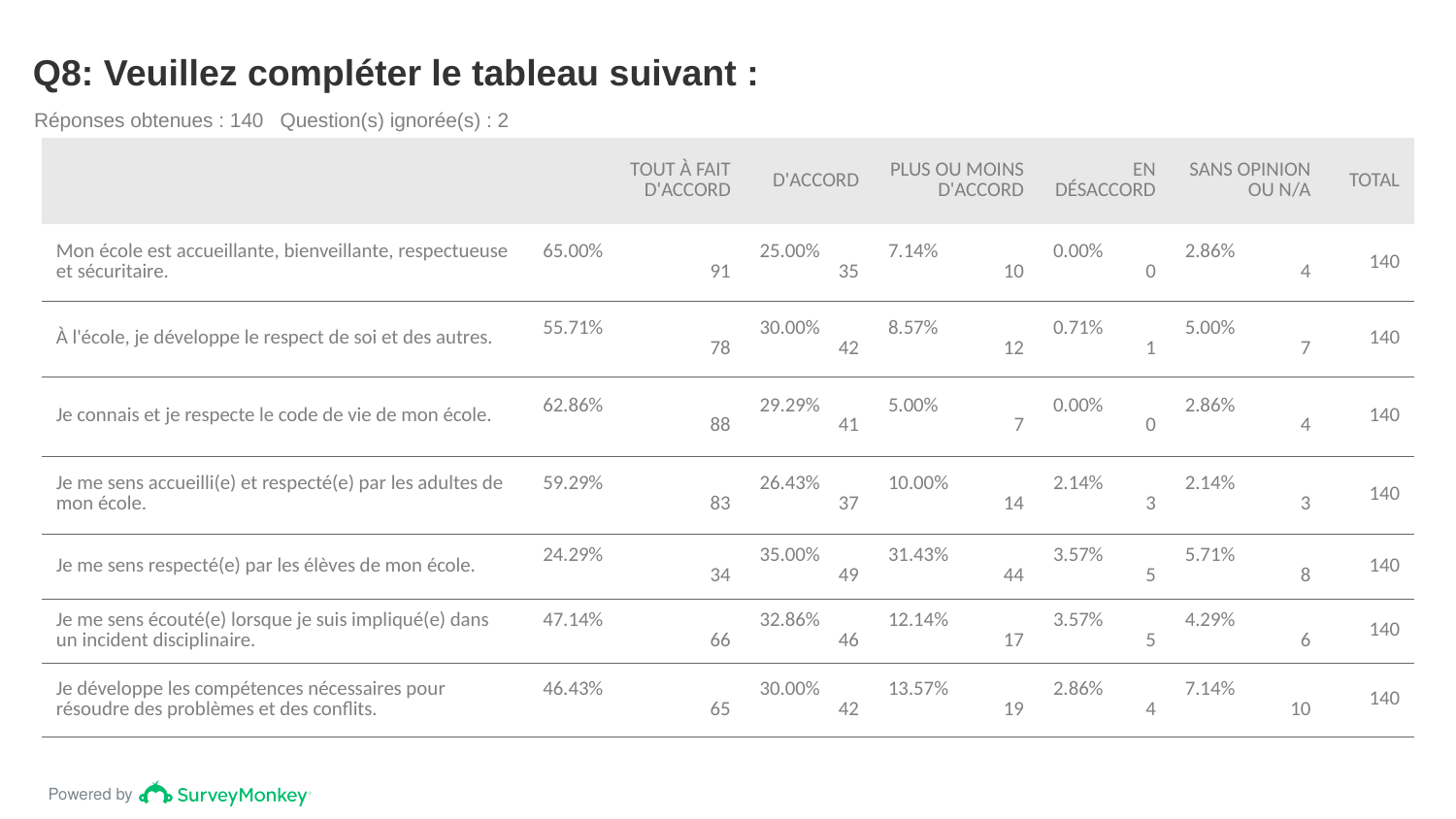

# Q8: Veuillez compléter le tableau suivant :
Réponses obtenues : 140   Question(s) ignorée(s) : 2
|  | TOUT À FAIT D'ACCORD | D'ACCORD | PLUS OU MOINS D'ACCORD | EN DÉSACCORD | SANS OPINION OU N/A | TOTAL |
| --- | --- | --- | --- | --- | --- | --- |
| Mon école est accueillante, bienveillante, respectueuse et sécuritaire. | 65.00% 91 | 25.00% 35 | 7.14% 10 | 0.00% 0 | 2.86% 4 | 140 |
| À l'école, je développe le respect de soi et des autres. | 55.71% 78 | 30.00% 42 | 8.57% 12 | 0.71% 1 | 5.00% 7 | 140 |
| Je connais et je respecte le code de vie de mon école. | 62.86% 88 | 29.29% 41 | 5.00% 7 | 0.00% 0 | 2.86% 4 | 140 |
| Je me sens accueilli(e) et respecté(e) par les adultes de mon école. | 59.29% 83 | 26.43% 37 | 10.00% 14 | 2.14% 3 | 2.14% 3 | 140 |
| Je me sens respecté(e) par les élèves de mon école. | 24.29% 34 | 35.00% 49 | 31.43% 44 | 3.57% 5 | 5.71% 8 | 140 |
| Je me sens écouté(e) lorsque je suis impliqué(e) dans un incident disciplinaire. | 47.14% 66 | 32.86% 46 | 12.14% 17 | 3.57% 5 | 4.29% 6 | 140 |
| Je développe les compétences nécessaires pour résoudre des problèmes et des conflits. | 46.43% 65 | 30.00% 42 | 13.57% 19 | 2.86% 4 | 7.14% 10 | 140 |